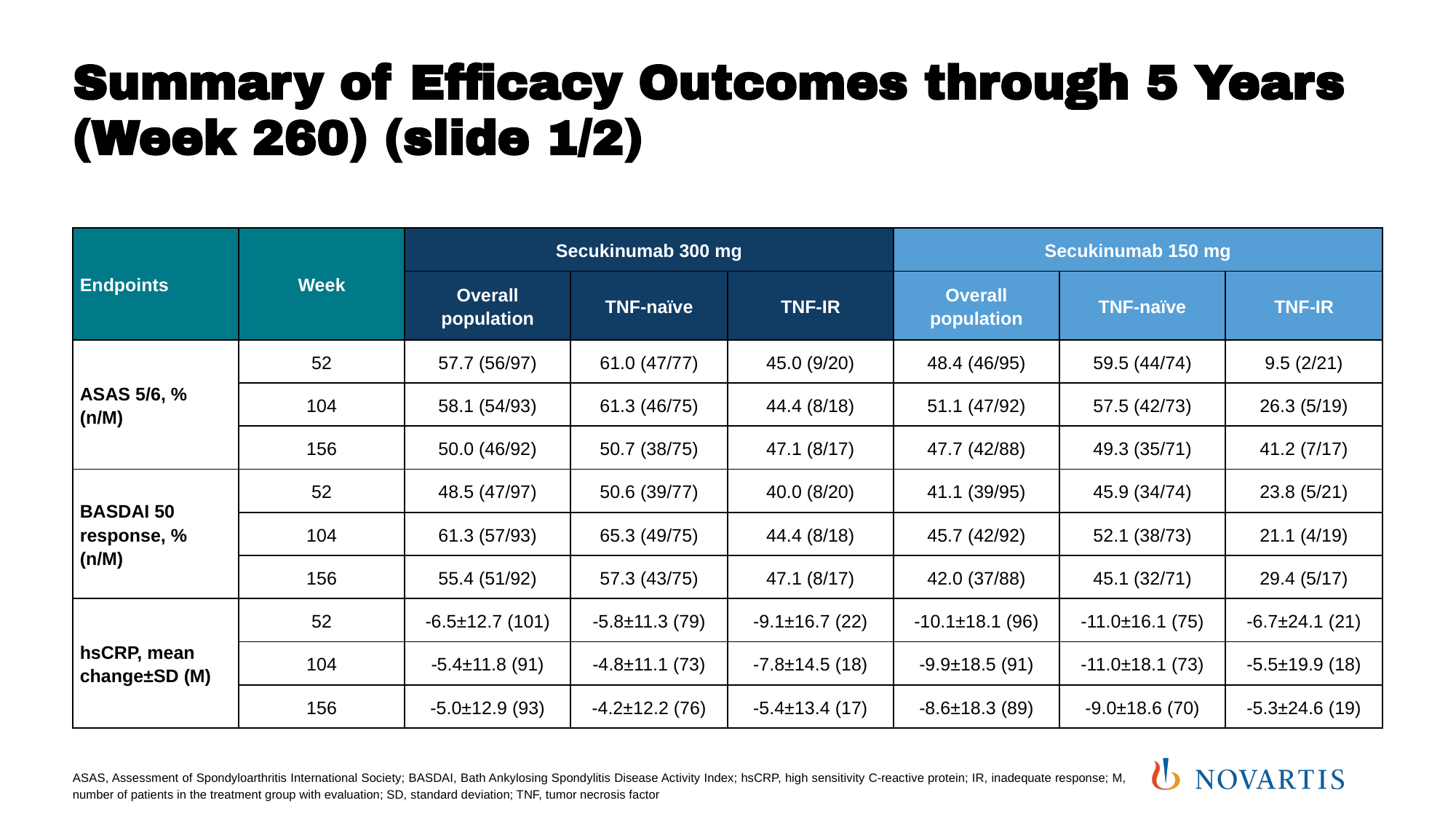

# Summary of Efficacy Outcomes through 5 Years (Week 260) (slide 1/2)
| Endpoints | Week | Secukinumab 300 mg |  |  | Secukinumab 150 mg |  |  |
| --- | --- | --- | --- | --- | --- | --- | --- |
|  |  | Overall population | TNF-naïve | TNF-IR | Overall population | TNF-naïve | TNF-IR |
| ASAS 5/6, % (n/M) | 52 | 57.7 (56/97) | 61.0 (47/77) | 45.0 (9/20) | 48.4 (46/95) | 59.5 (44/74) | 9.5 (2/21) |
|  | 104 | 58.1 (54/93) | 61.3 (46/75) | 44.4 (8/18) | 51.1 (47/92) | 57.5 (42/73) | 26.3 (5/19) |
|  | 156 | 50.0 (46/92) | 50.7 (38/75) | 47.1 (8/17) | 47.7 (42/88) | 49.3 (35/71) | 41.2 (7/17) |
| BASDAI 50 response, % (n/M) | 52 | 48.5 (47/97) | 50.6 (39/77) | 40.0 (8/20) | 41.1 (39/95) | 45.9 (34/74) | 23.8 (5/21) |
|  | 104 | 61.3 (57/93) | 65.3 (49/75) | 44.4 (8/18) | 45.7 (42/92) | 52.1 (38/73) | 21.1 (4/19) |
|  | 156 | 55.4 (51/92) | 57.3 (43/75) | 47.1 (8/17) | 42.0 (37/88) | 45.1 (32/71) | 29.4 (5/17) |
| hsCRP, mean change±SD (M) | 52 | -6.5±12.7 (101) | -5.8±11.3 (79) | -9.1±16.7 (22) | -10.1±18.1 (96) | -11.0±16.1 (75) | -6.7±24.1 (21) |
|  | 104 | -5.4±11.8 (91) | -4.8±11.1 (73) | -7.8±14.5 (18) | -9.9±18.5 (91) | -11.0±18.1 (73) | -5.5±19.9 (18) |
|  | 156 | -5.0±12.9 (93) | -4.2±12.2 (76) | -5.4±13.4 (17) | -8.6±18.3 (89) | -9.0±18.6 (70) | -5.3±24.6 (19) |
ASAS, Assessment of Spondyloarthritis International Society; BASDAI, Bath Ankylosing Spondylitis Disease Activity Index; hsCRP, high sensitivity C-reactive protein; IR, inadequate response; M, number of patients in the treatment group with evaluation; SD, standard deviation; TNF, tumor necrosis factor